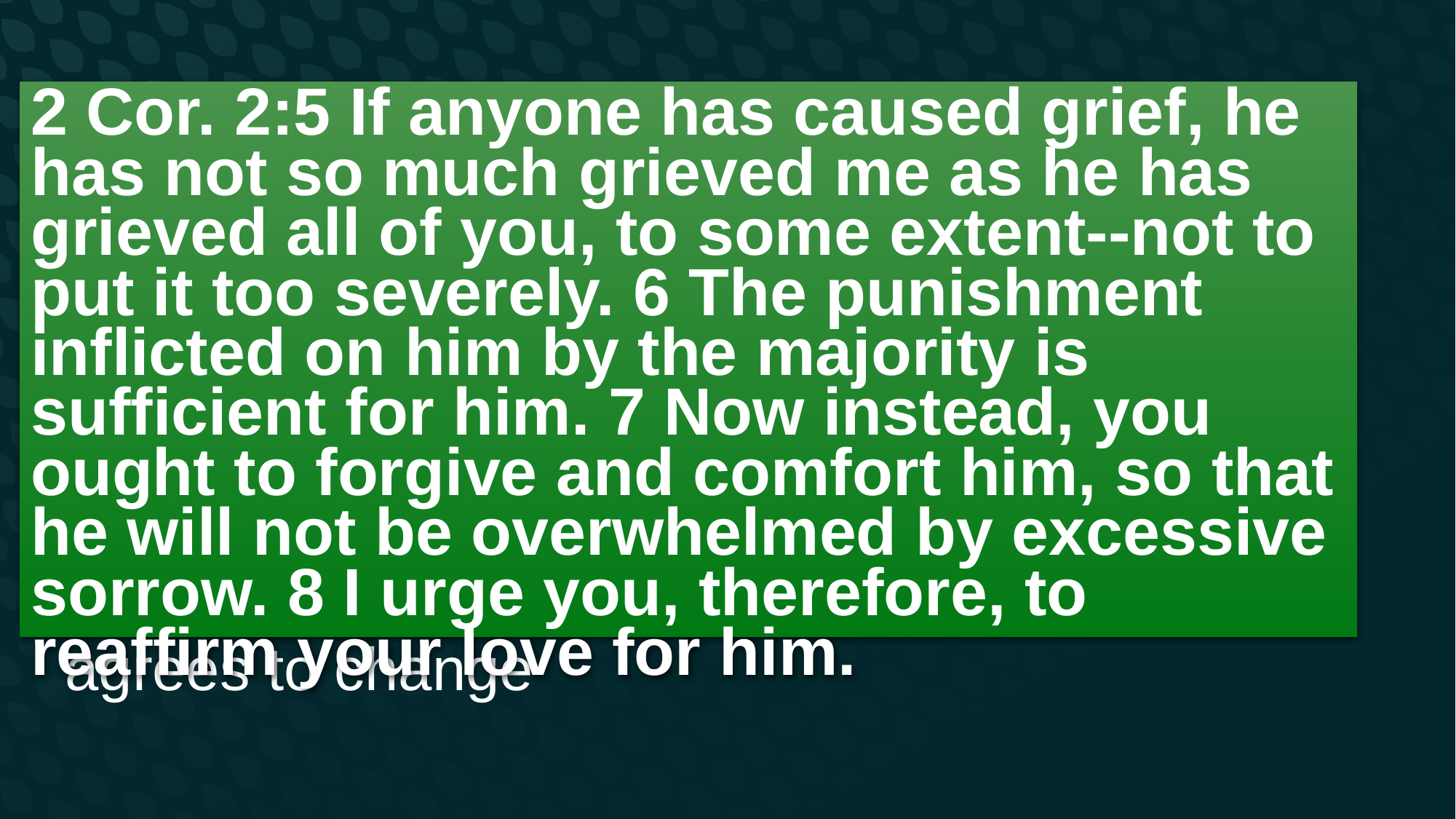

# Is this too harsh?
2 Cor. 2:5 If anyone has caused grief, he has not so much grieved me as he has grieved all of you, to some extent--not to put it too severely. 6 The punishment inflicted on him by the majority is sufficient for him. 7 Now instead, you ought to forgive and comfort him, so that he will not be overwhelmed by excessive sorrow. 8 I urge you, therefore, to reaffirm your love for him.
What about love and forgiveness?
This is a type of love focused on redemption
See the modern concept of intervention
It’s not permanent, it only lasts until the person agrees to change